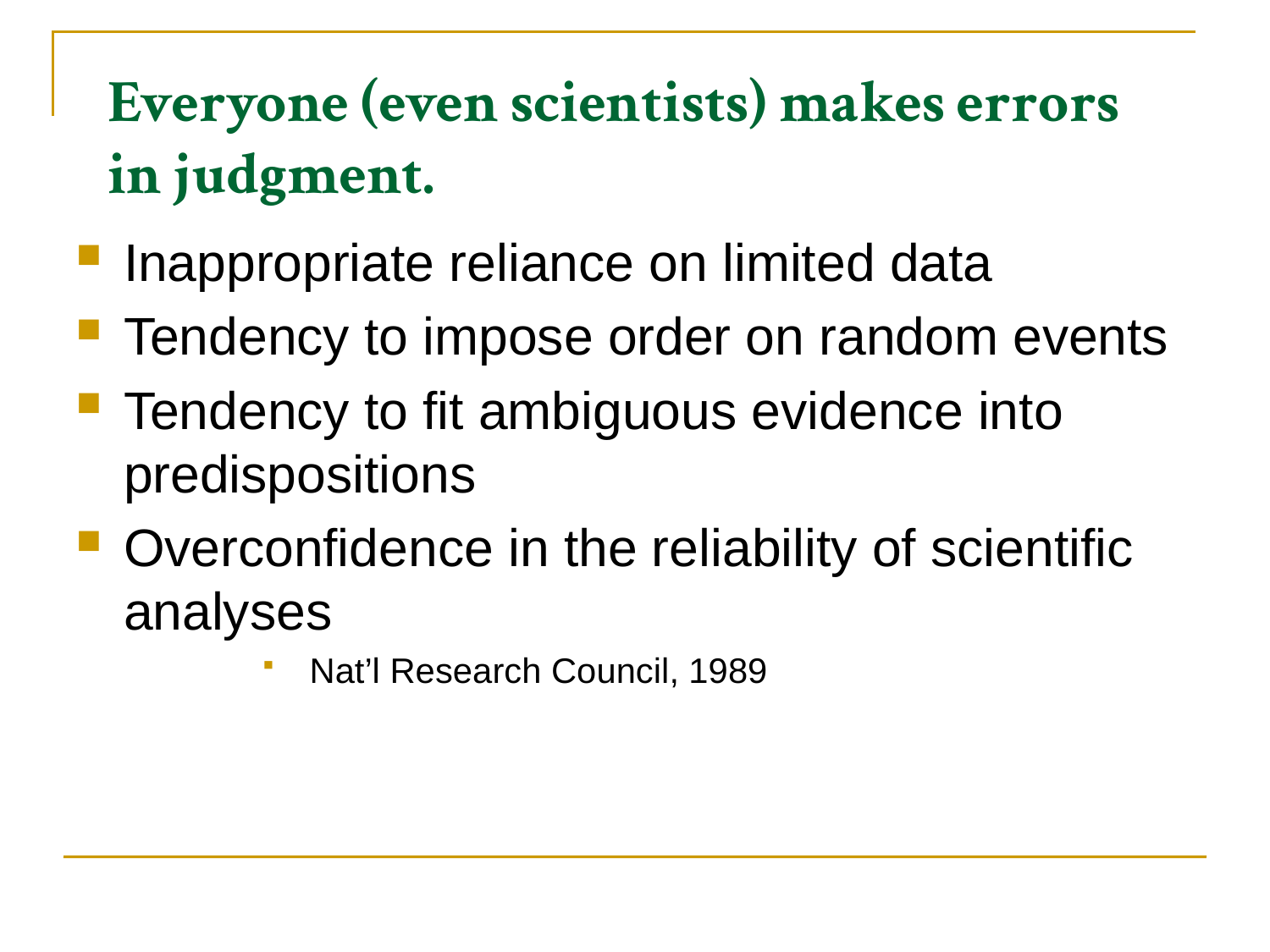

# Everyone (even scientists) makes errors in judgment.
Inappropriate reliance on limited data
Tendency to impose order on random events
Tendency to fit ambiguous evidence into predispositions
Overconfidence in the reliability of scientific analyses
Nat’l Research Council, 1989